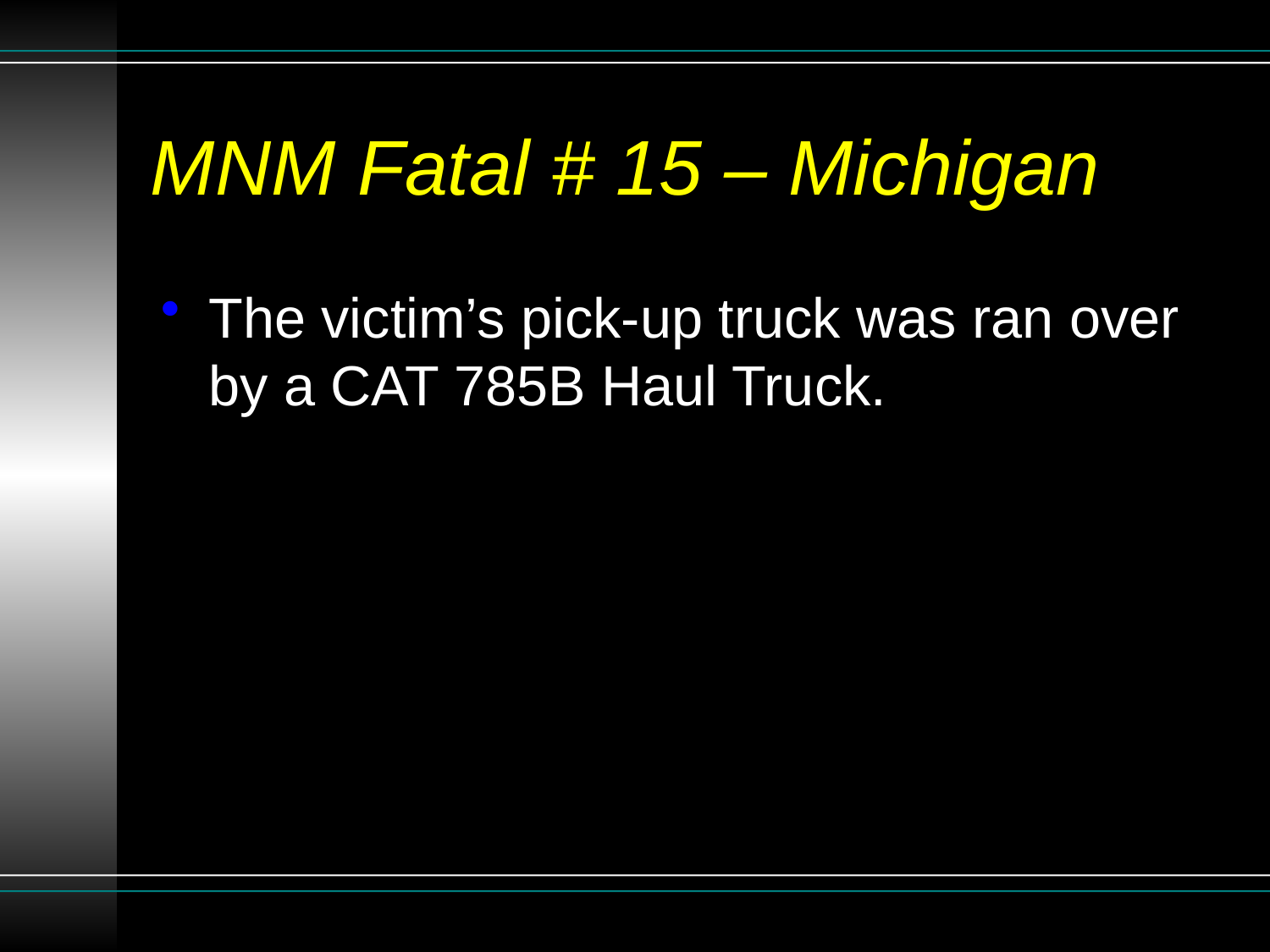

# MNM Fatal # 15 – Michigan
The victim’s pick-up truck was ran over by a CAT 785B Haul Truck.